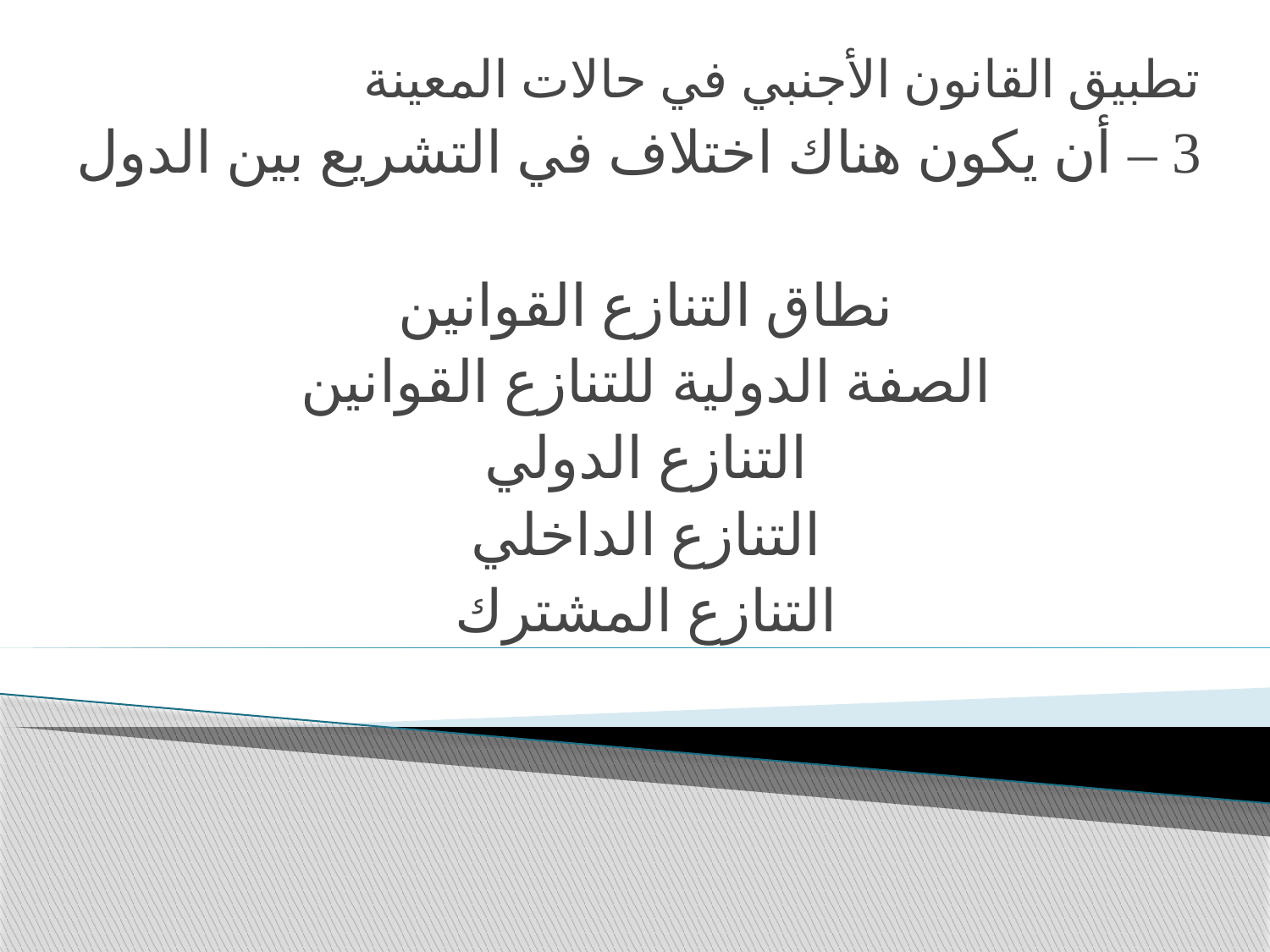

تطبيق القانون الأجنبي في حالات المعينة
 3 – أن يكون هناك اختلاف في التشريع بين الدول

نطاق التنازع القوانين
الصفة الدولية للتنازع القوانين
التنازع الدولي
التنازع الداخلي
التنازع المشترك
#